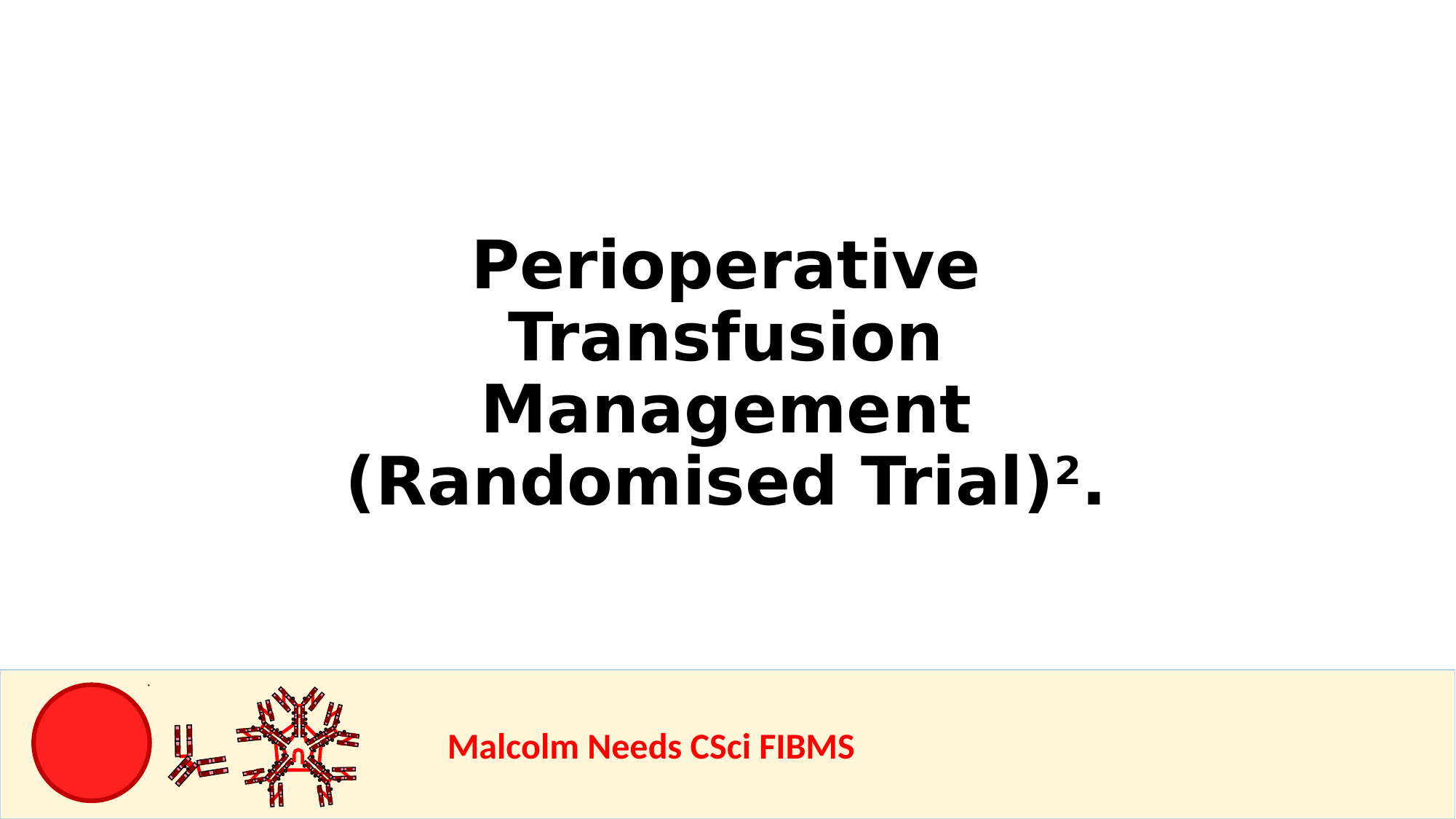

Perioperative Transfusion Management (Randomised Trial)2.
				Malcolm Needs CSci FIBMS